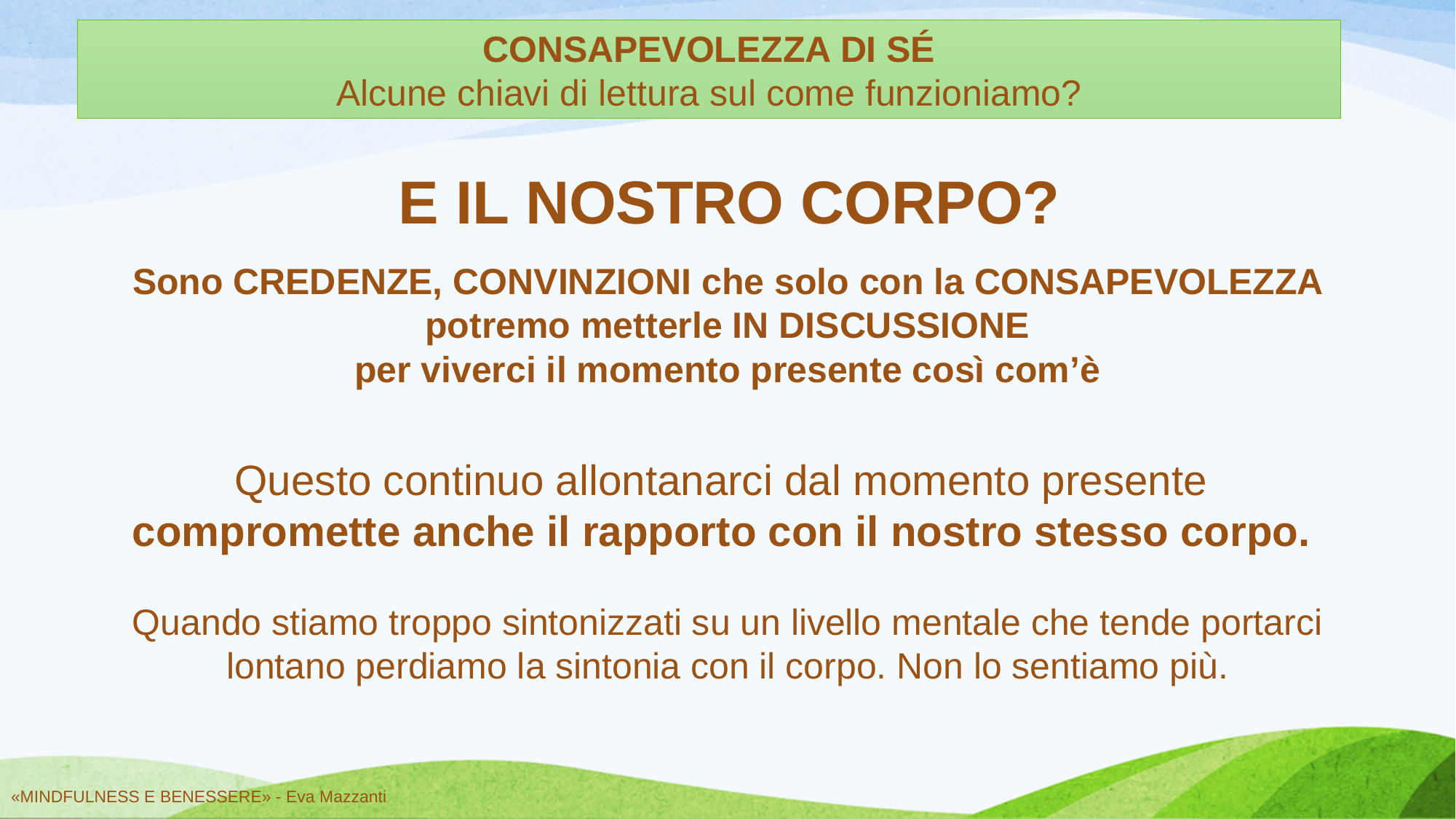

CONSAPEVOLEZZA DI SÉ
Alcune chiavi di lettura sul come funzioniamo?
E IL NOSTRO CORPO?
Sono CREDENZE, CONVINZIONI che solo con la CONSAPEVOLEZZA potremo metterle IN DISCUSSIONE
per viverci il momento presente così com’è

Questo continuo allontanarci dal momento presente
compromette anche il rapporto con il nostro stesso corpo.

Quando stiamo troppo sintonizzati su un livello mentale che tende portarci lontano perdiamo la sintonia con il corpo. Non lo sentiamo più.

«MINDFULNESS E BENESSERE» - Eva Mazzanti